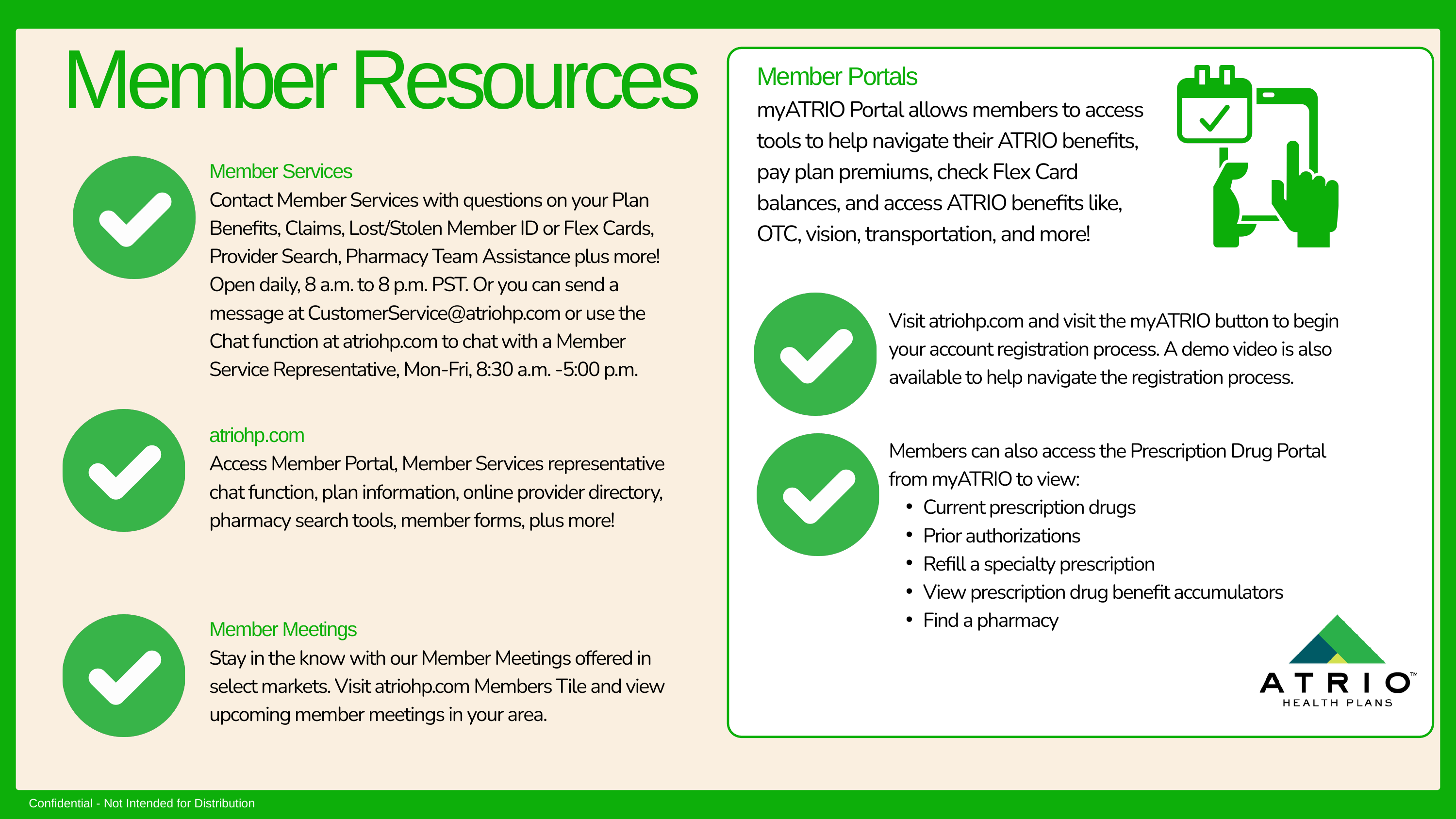

Member Resources

Member Portals
myATRIO Portal allows members to access tools to help navigate their ATRIO benefits, pay plan premiums, check Flex Card balances, and access ATRIO benefits like, OTC, vision, transportation, and more!

Member Services
Contact Member Services with questions on your Plan Benefits, Claims, Lost/Stolen Member ID or Flex Cards, Provider Search, Pharmacy Team Assistance plus more! Open daily, 8 a.m. to 8 p.m. PST. Or you can send a message at CustomerService@atriohp.com or use the Chat function at atriohp.com to chat with a Member Service Representative, Mon-Fri, 8:30 a.m. -5:00 p.m.

Visit atriohp.com and visit the myATRIO button to begin your account registration process. A demo video is also available to help navigate the registration process.

atriohp.com
Access Member Portal, Member Services representative chat function, plan information, online provider directory, pharmacy search tools, member forms, plus more!

Members can also access the Prescription Drug Portal from myATRIO to view:
Current prescription drugs
Prior authorizations
Refill a specialty prescription
View prescription drug benefit accumulators
Find a pharmacy

Member Meetings
Stay in the know with our Member Meetings offered in select markets. Visit atriohp.com Members Tile and view upcoming member meetings in your area.

Confidential - Not Intended for Distribution